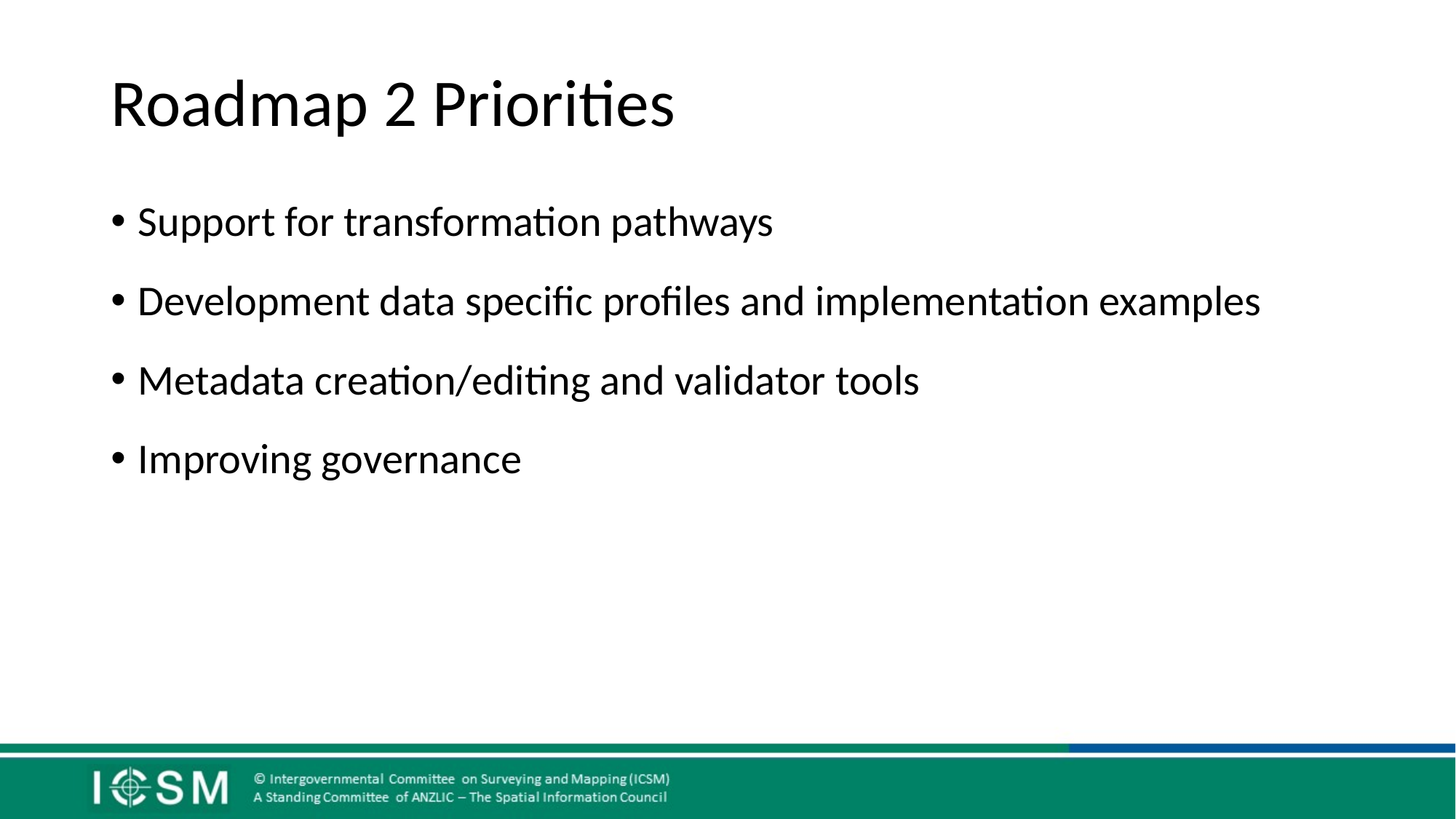

# Roadmap 2 Priorities
Support for transformation pathways
Development data specific profiles and implementation examples
Metadata creation/editing and validator tools
Improving governance